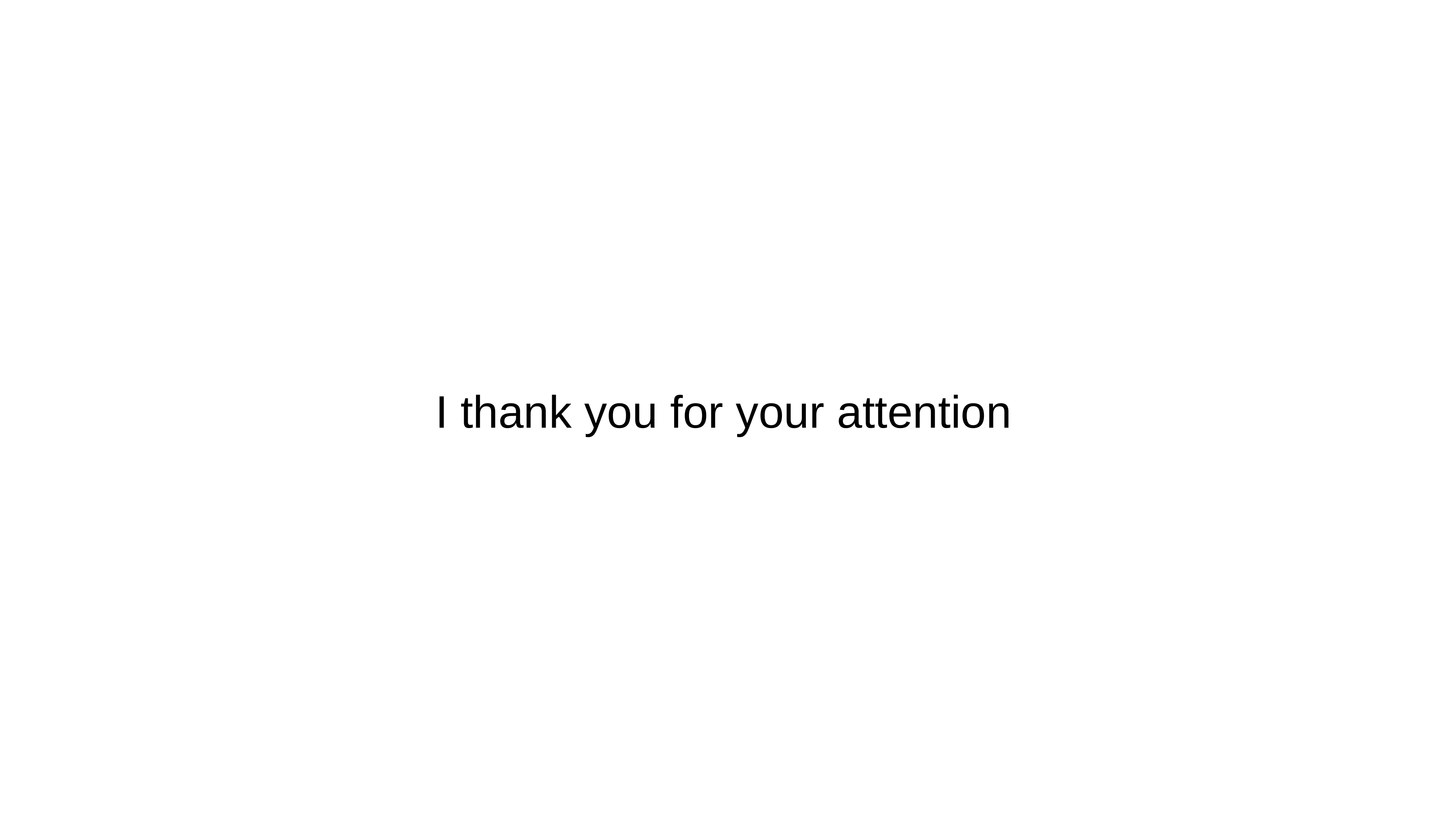

# I thank you for your attention